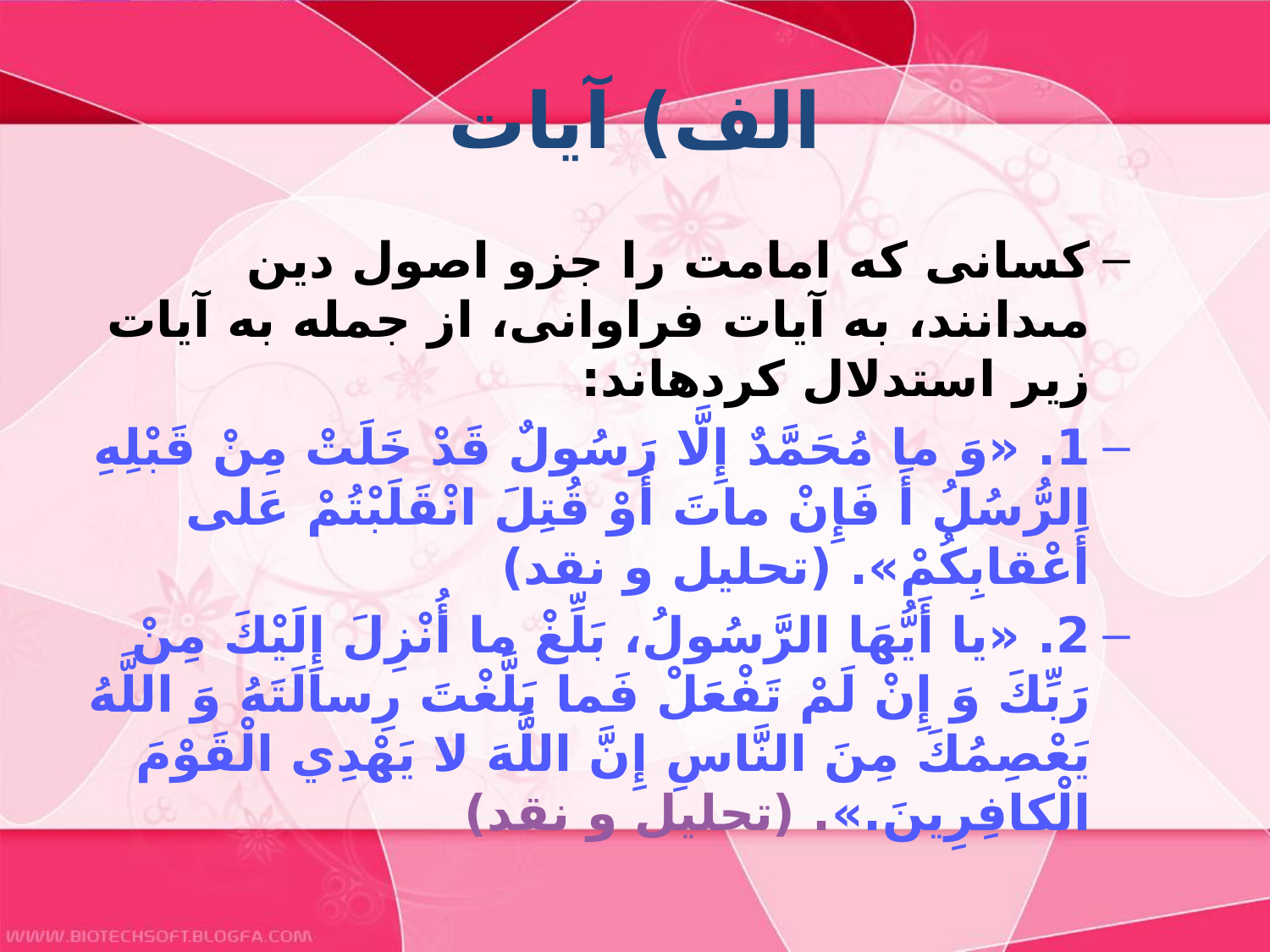

# الف) آيات‏
كسانى كه امامت را جزو اصول دين مى‏دانند، به آيات فراوانى، از جمله به آيات زير استدلال كرده‏اند:
1. «وَ ما مُحَمَّدٌ إِلَّا رَسُولٌ قَدْ خَلَتْ مِنْ قَبْلِهِ الرُّسُلُ أَ فَإِنْ ماتَ أَوْ قُتِلَ انْقَلَبْتُمْ عَلى‏ أَعْقابِكُمْ». (تحلیل و نقد)
2. «يا أَيُّهَا الرَّسُولُ، بَلِّغْ ما أُنْزِلَ إِلَيْكَ مِنْ رَبِّكَ وَ إِنْ لَمْ تَفْعَلْ فَما بَلَّغْتَ رِسالَتَهُ وَ اللَّهُ يَعْصِمُكَ مِنَ النَّاسِ إِنَّ اللَّهَ لا يَهْدِي الْقَوْمَ الْكافِرِينَ.». (تحلیل و نقد)